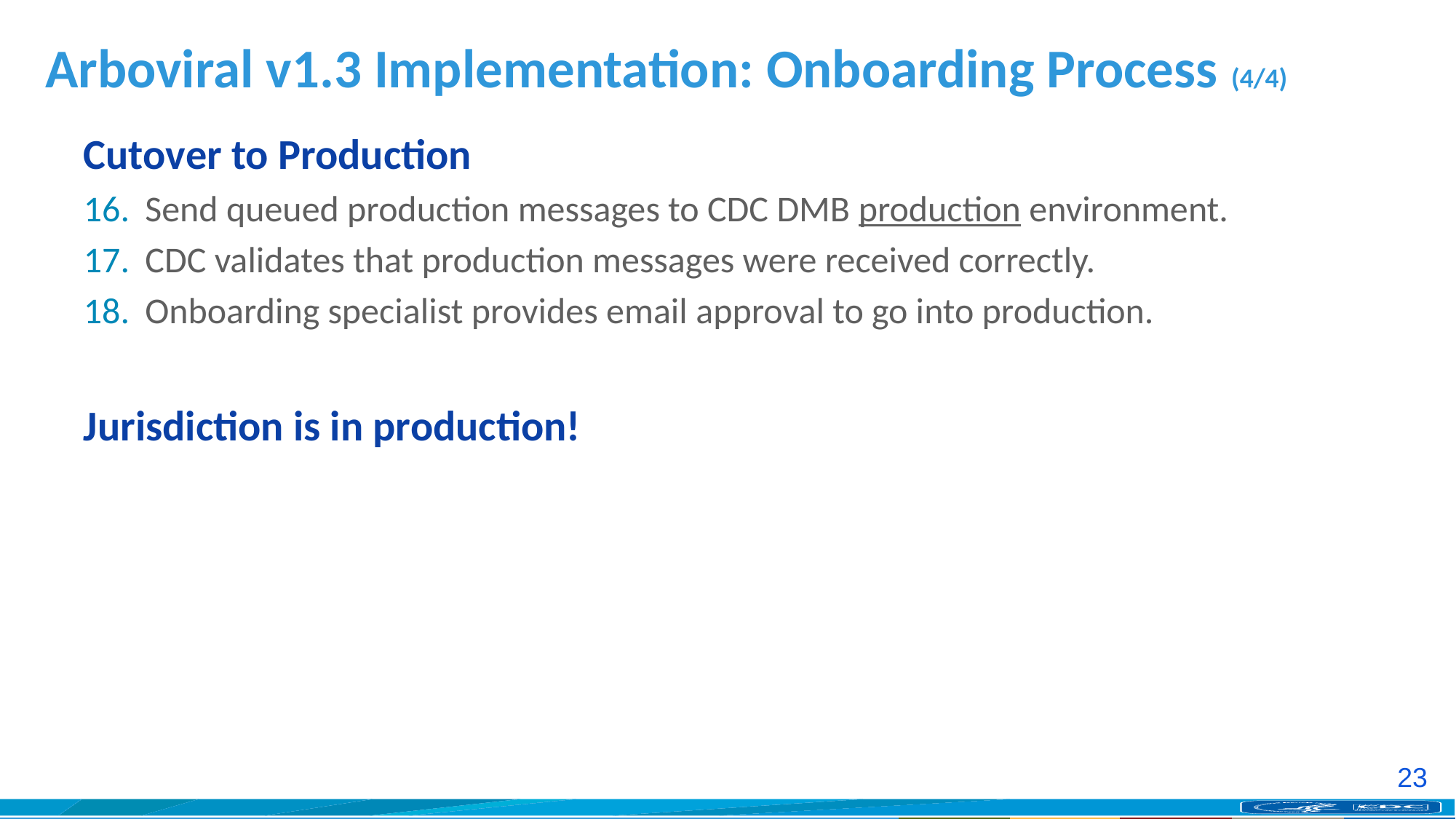

# Arboviral v1.3 Implementation: Onboarding Process (4/4)
Cutover to Production
Send queued production messages to CDC DMB production environment.
CDC validates that production messages were received correctly.
Onboarding specialist provides email approval to go into production.

Jurisdiction is in production!